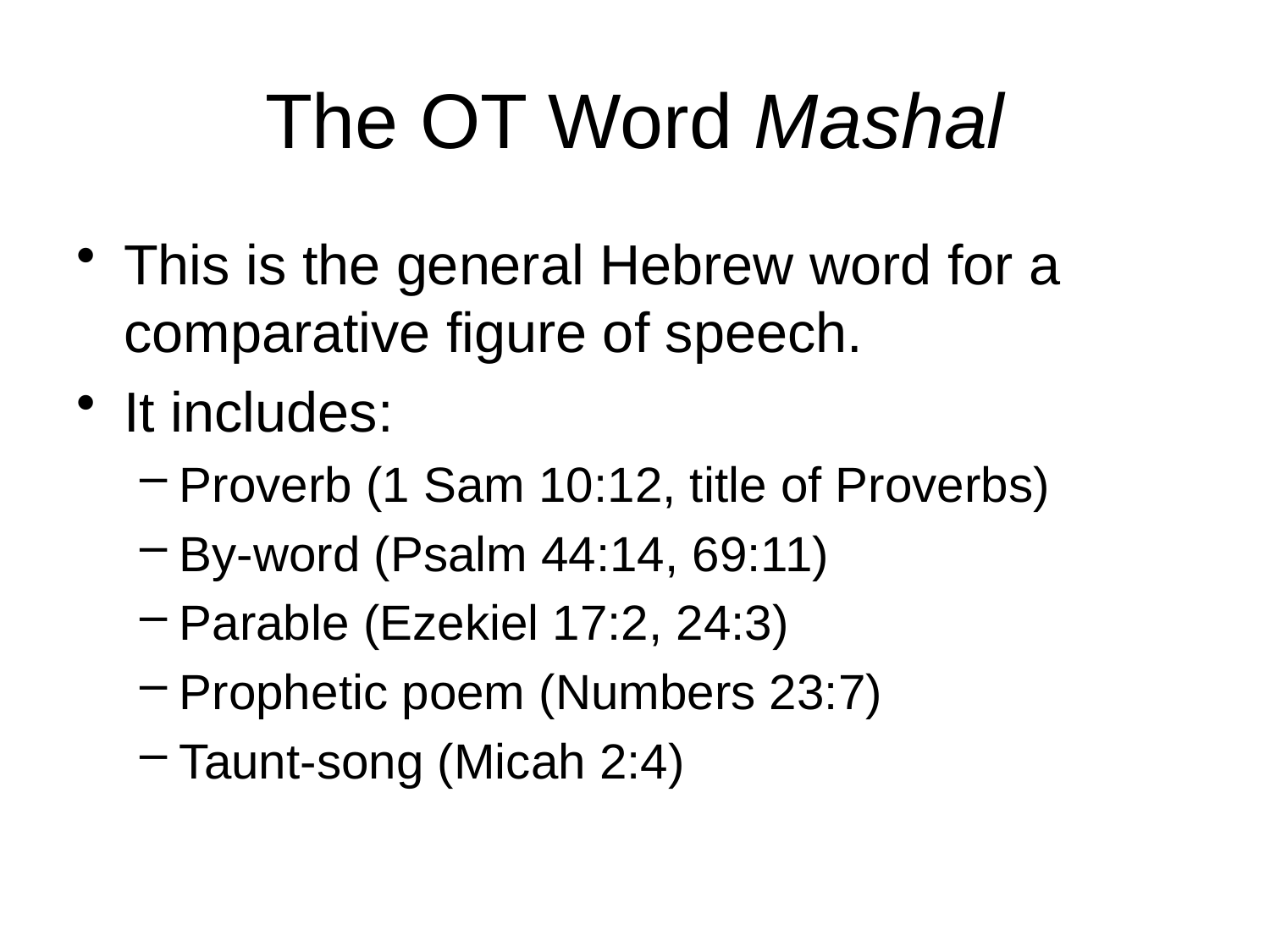

# The OT Word Mashal
This is the general Hebrew word for a comparative figure of speech.
It includes:
Proverb (1 Sam 10:12, title of Proverbs)
By-word (Psalm 44:14, 69:11)
Parable (Ezekiel 17:2, 24:3)
Prophetic poem (Numbers 23:7)
Taunt-song (Micah 2:4)